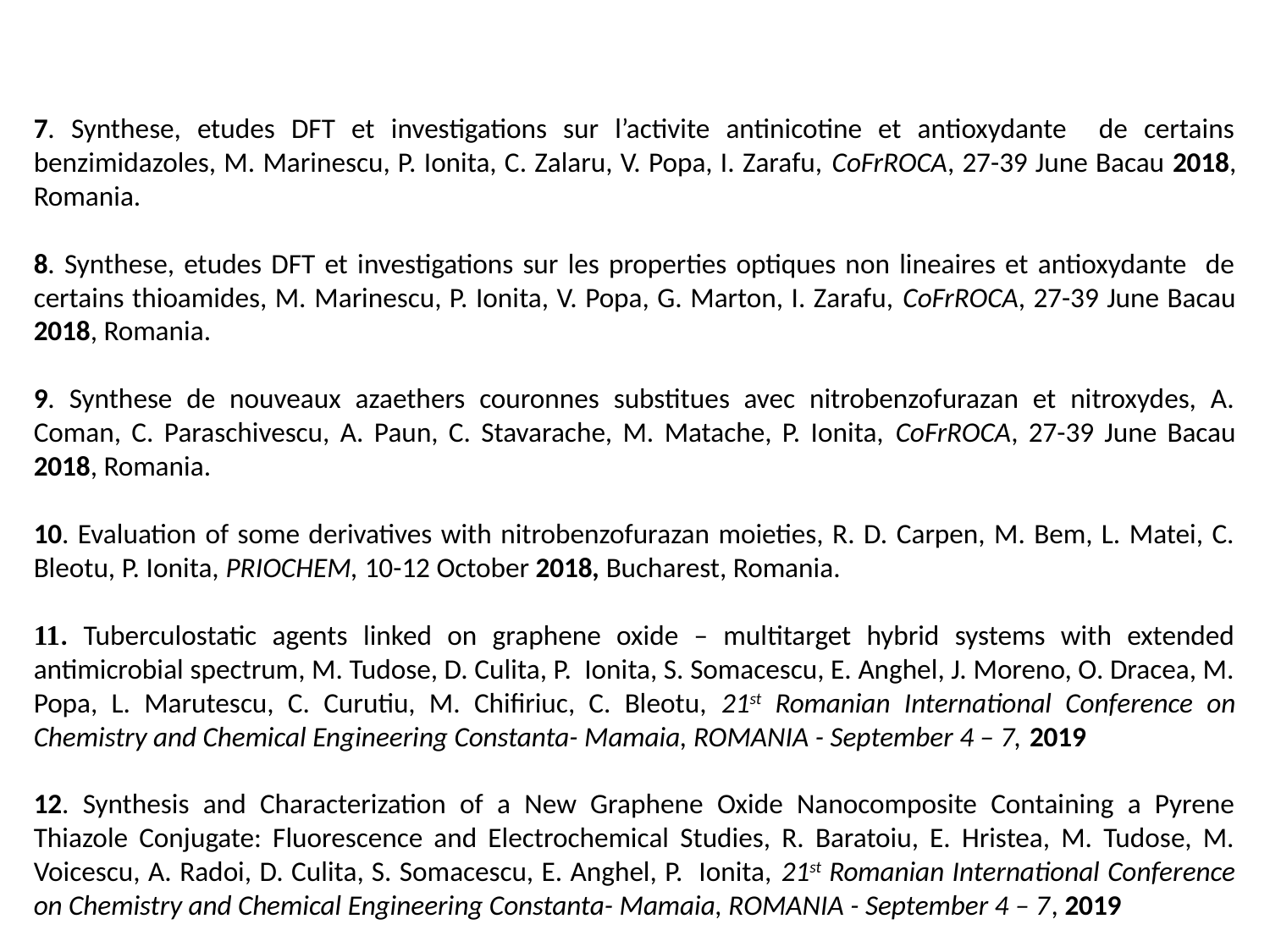

7. Synthese, etudes DFT et investigations sur l’activite antinicotine et antioxydante  de certains benzimidazoles, M. Marinescu, P. Ionita, C. Zalaru, V. Popa, I. Zarafu, CoFrROCA, 27-39 June Bacau 2018, Romania.

8. Synthese, etudes DFT et investigations sur les properties optiques non lineaires et antioxydante  de certains thioamides, M. Marinescu, P. Ionita, V. Popa, G. Marton, I. Zarafu, CoFrROCA, 27-39 June Bacau 2018, Romania.

9. Synthese de nouveaux azaethers couronnes substitues avec nitrobenzofurazan et nitroxydes, A. Coman, C. Paraschivescu, A. Paun, C. Stavarache, M. Matache, P. Ionita, CoFrROCA, 27-39 June Bacau 2018, Romania.

10. Evaluation of some derivatives with nitrobenzofurazan moieties, R. D. Carpen, M. Bem, L. Matei, C. Bleotu, P. Ionita, PRIOCHEM, 10-12 October 2018, Bucharest, Romania.

11. Tuberculostatic agents linked on graphene oxide – multitarget hybrid systems with extended antimicrobial spectrum, M. Tudose, D. Culita, P.  Ionita, S. Somacescu, E. Anghel, J. Moreno, O. Dracea, M. Popa, L. Marutescu, C. Curutiu, M. Chifiriuc, C. Bleotu, 21st Romanian International Conference on Chemistry and Chemical Engineering Constanta- Mamaia, ROMANIA - September 4 – 7, 2019

12. Synthesis and Characterization of a New Graphene Oxide Nanocomposite Containing a Pyrene Thiazole Conjugate: Fluorescence and Electrochemical Studies, R. Baratoiu, E. Hristea, M. Tudose, M. Voicescu, A. Radoi, D. Culita, S. Somacescu, E. Anghel, P.  Ionita, 21st Romanian International Conference on Chemistry and Chemical Engineering Constanta- Mamaia, ROMANIA - September 4 – 7, 2019